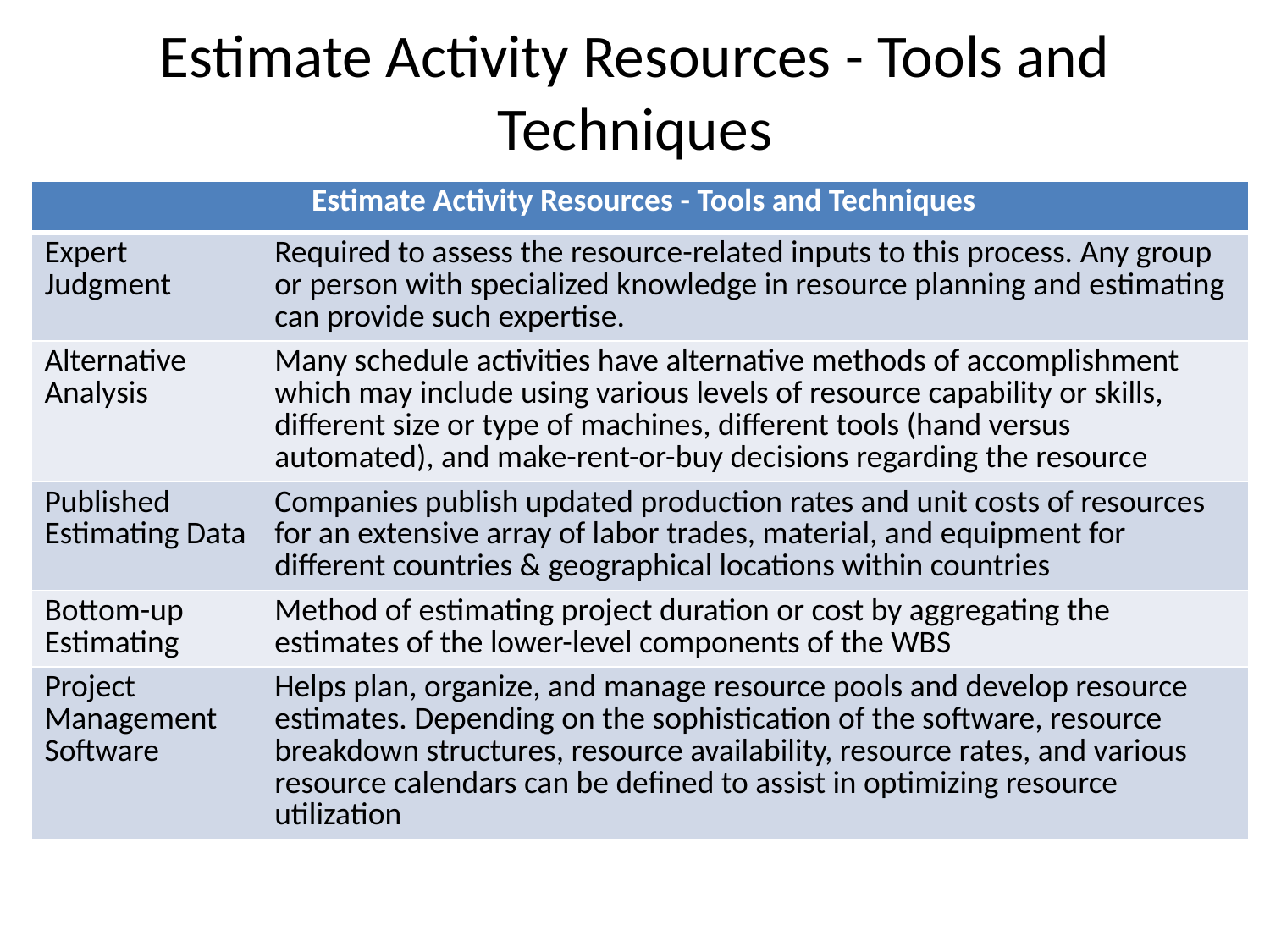

# Estimate Activity Resources - Tools and Techniques
| Estimate Activity Resources - Tools and Techniques |  |
| --- | --- |
| Expert Judgment | Required to assess the resource-related inputs to this process. Any group or person with specialized knowledge in resource planning and estimating can provide such expertise. |
| Alternative Analysis | Many schedule activities have alternative methods of accomplishment which may include using various levels of resource capability or skills, different size or type of machines, different tools (hand versus automated), and make-rent-or-buy decisions regarding the resource |
| Published Estimating Data | Companies publish updated production rates and unit costs of resources for an extensive array of labor trades, material, and equipment for different countries & geographical locations within countries |
| Bottom-up Estimating | Method of estimating project duration or cost by aggregating the estimates of the lower-level components of the WBS |
| Project Management Software | Helps plan, organize, and manage resource pools and develop resource estimates. Depending on the sophistication of the software, resource breakdown structures, resource availability, resource rates, and various resource calendars can be defined to assist in optimizing resource utilization |